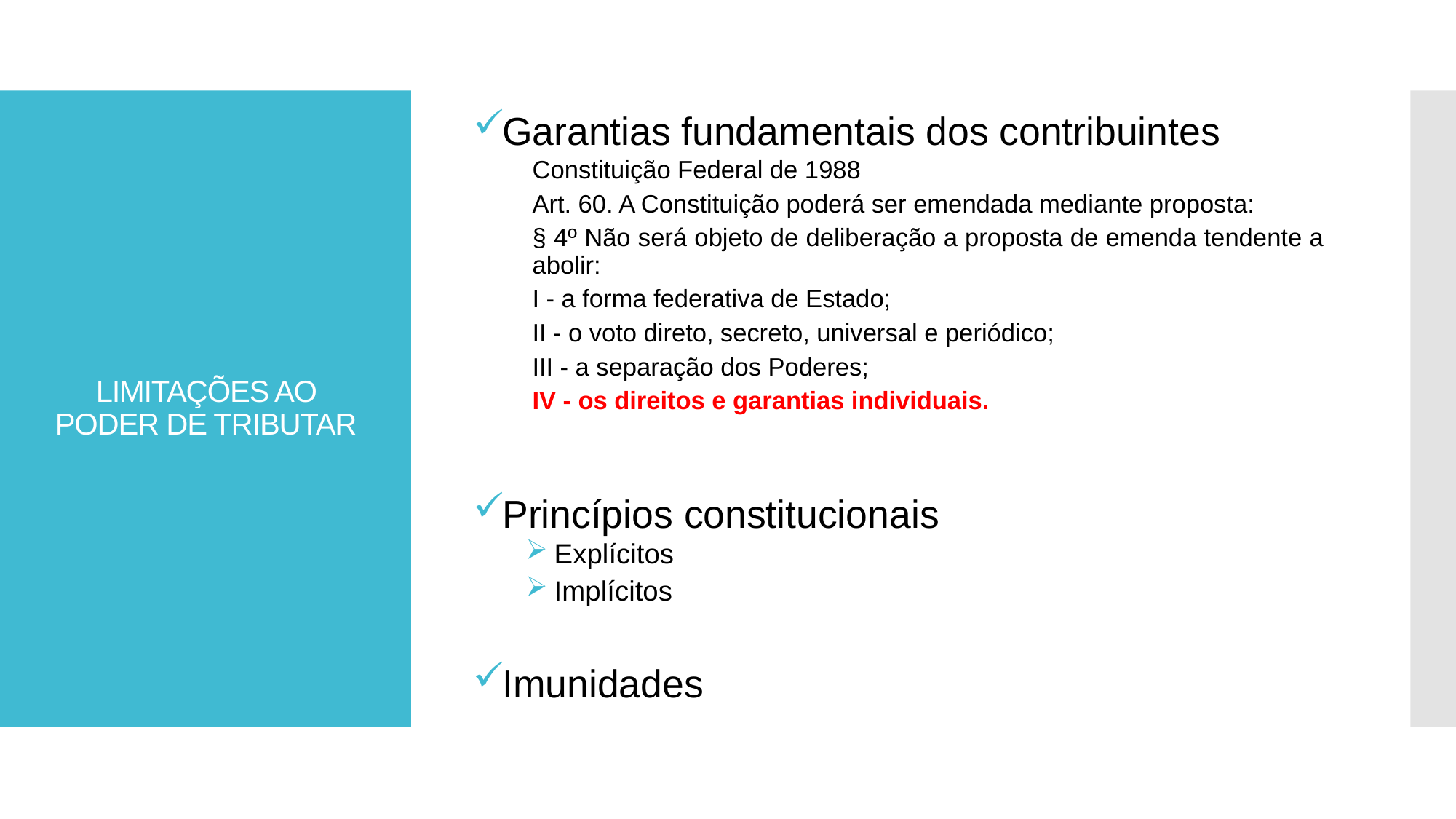

Garantias fundamentais dos contribuintes
Constituição Federal de 1988
Art. 60. A Constituição poderá ser emendada mediante proposta:
§ 4º Não será objeto de deliberação a proposta de emenda tendente a abolir:
I - a forma federativa de Estado;
II - o voto direto, secreto, universal e periódico;
III - a separação dos Poderes;
IV - os direitos e garantias individuais.

Princípios constitucionais
Explícitos
Implícitos

Imunidades
# LIMITAÇÕES AO PODER DE TRIBUTAR